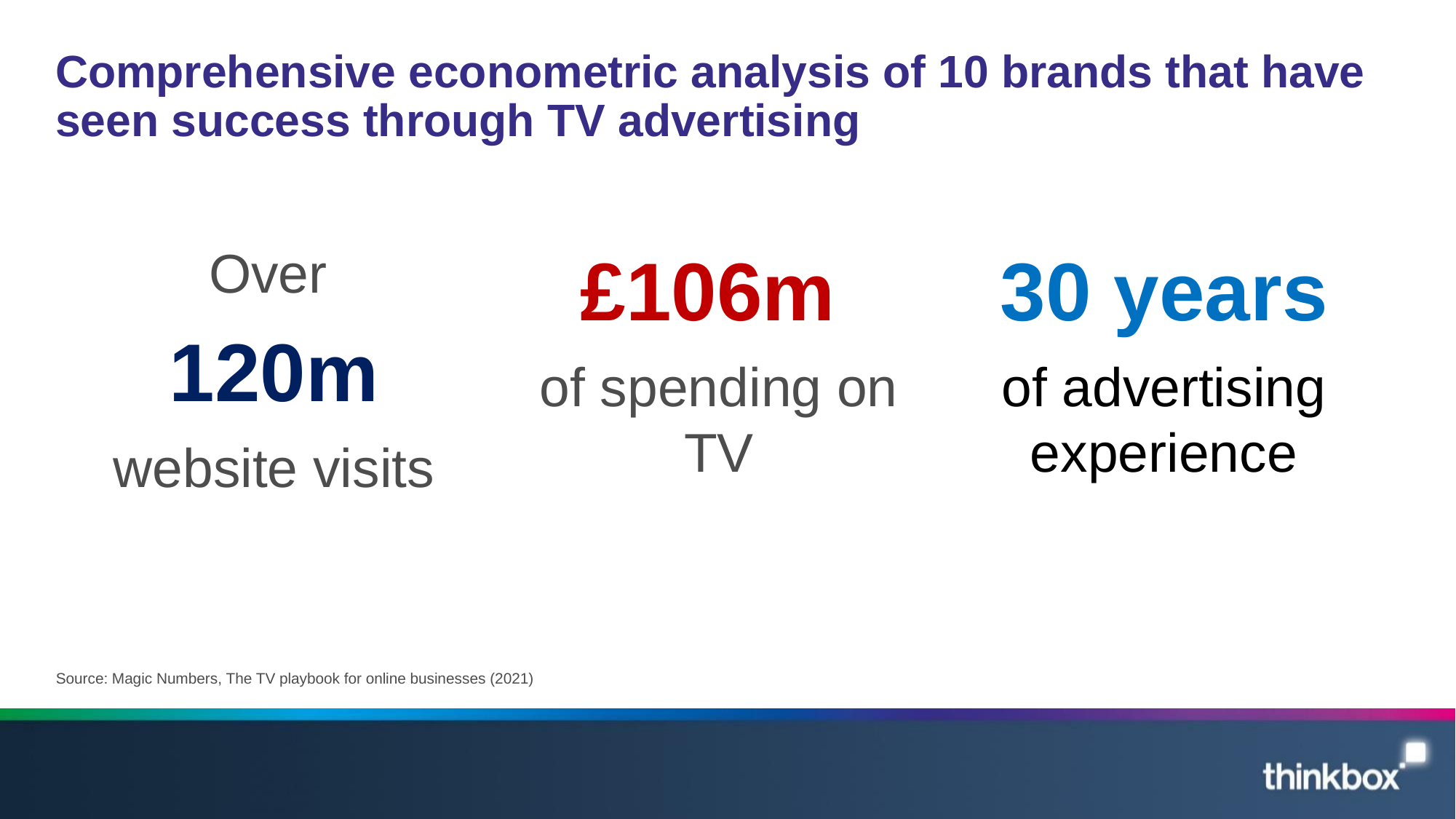

# Comprehensive econometric analysis of 10 brands that have seen success through TV advertising
£106m
of spending on TV
Over
120m
website visits
30 years
of advertising experience
Source: Magic Numbers, The TV playbook for online businesses (2021)